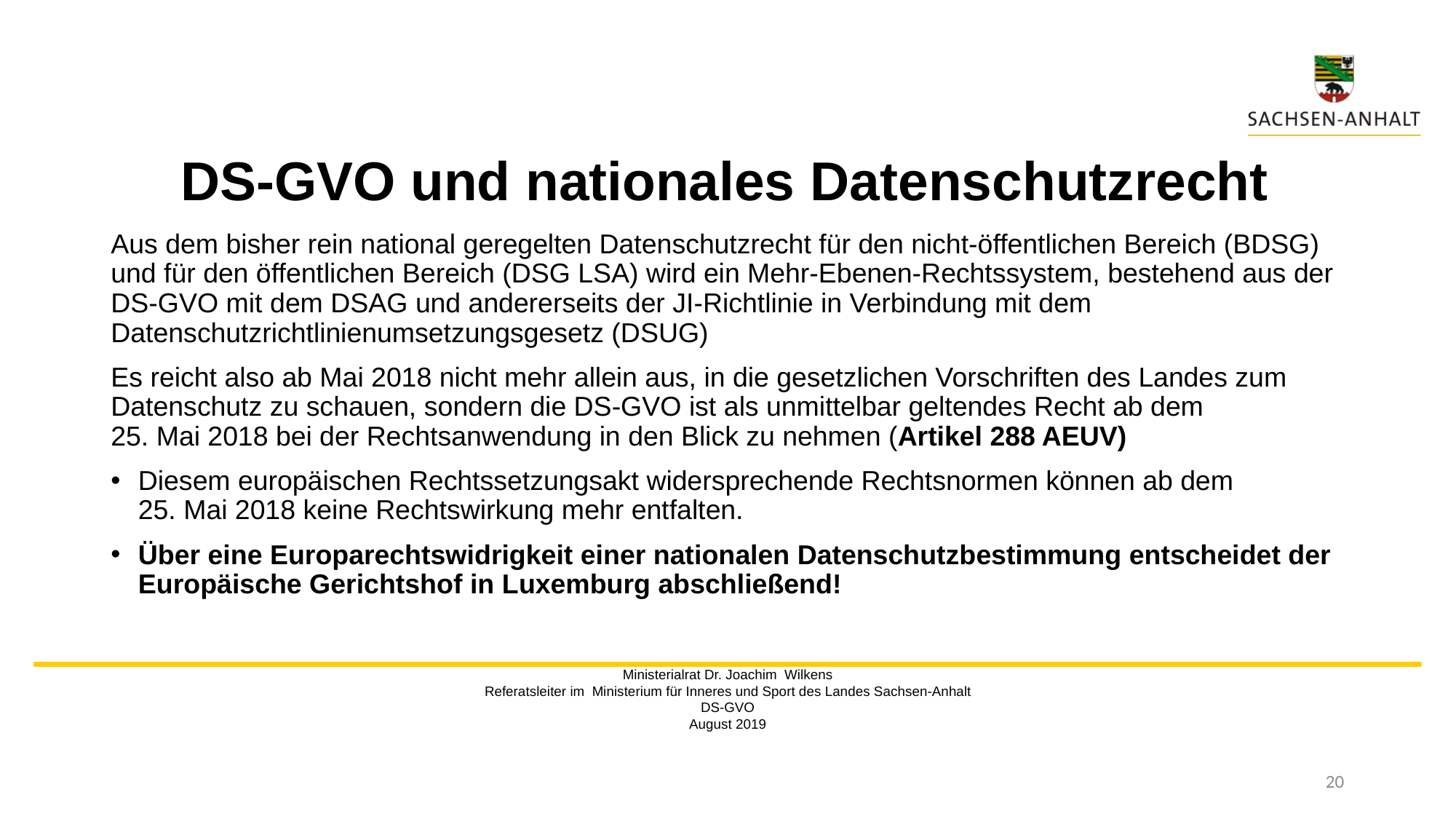

# DS-GVO und nationales Datenschutzrecht
Aus dem bisher rein national geregelten Datenschutzrecht für den nicht-öffentlichen Bereich (BDSG) und für den öffentlichen Bereich (DSG LSA) wird ein Mehr-Ebenen-Rechtssystem, bestehend aus der DS-GVO mit dem DSAG und andererseits der JI-Richtlinie in Verbindung mit dem Datenschutzrichtlinienumsetzungsgesetz (DSUG)
Es reicht also ab Mai 2018 nicht mehr allein aus, in die gesetzlichen Vorschriften des Landes zum Datenschutz zu schauen, sondern die DS-GVO ist als unmittelbar geltendes Recht ab dem 25. Mai 2018 bei der Rechtsanwendung in den Blick zu nehmen (Artikel 288 AEUV)
Diesem europäischen Rechtssetzungsakt widersprechende Rechtsnormen können ab dem 25. Mai 2018 keine Rechtswirkung mehr entfalten.
Über eine Europarechtswidrigkeit einer nationalen Datenschutzbestimmung entscheidet der Europäische Gerichtshof in Luxemburg abschließend!

Ministerialrat Dr. Joachim  Wilkens
Referatsleiter im  Ministerium für Inneres und Sport des Landes Sachsen-Anhalt
DS-GVO
August 2019

20